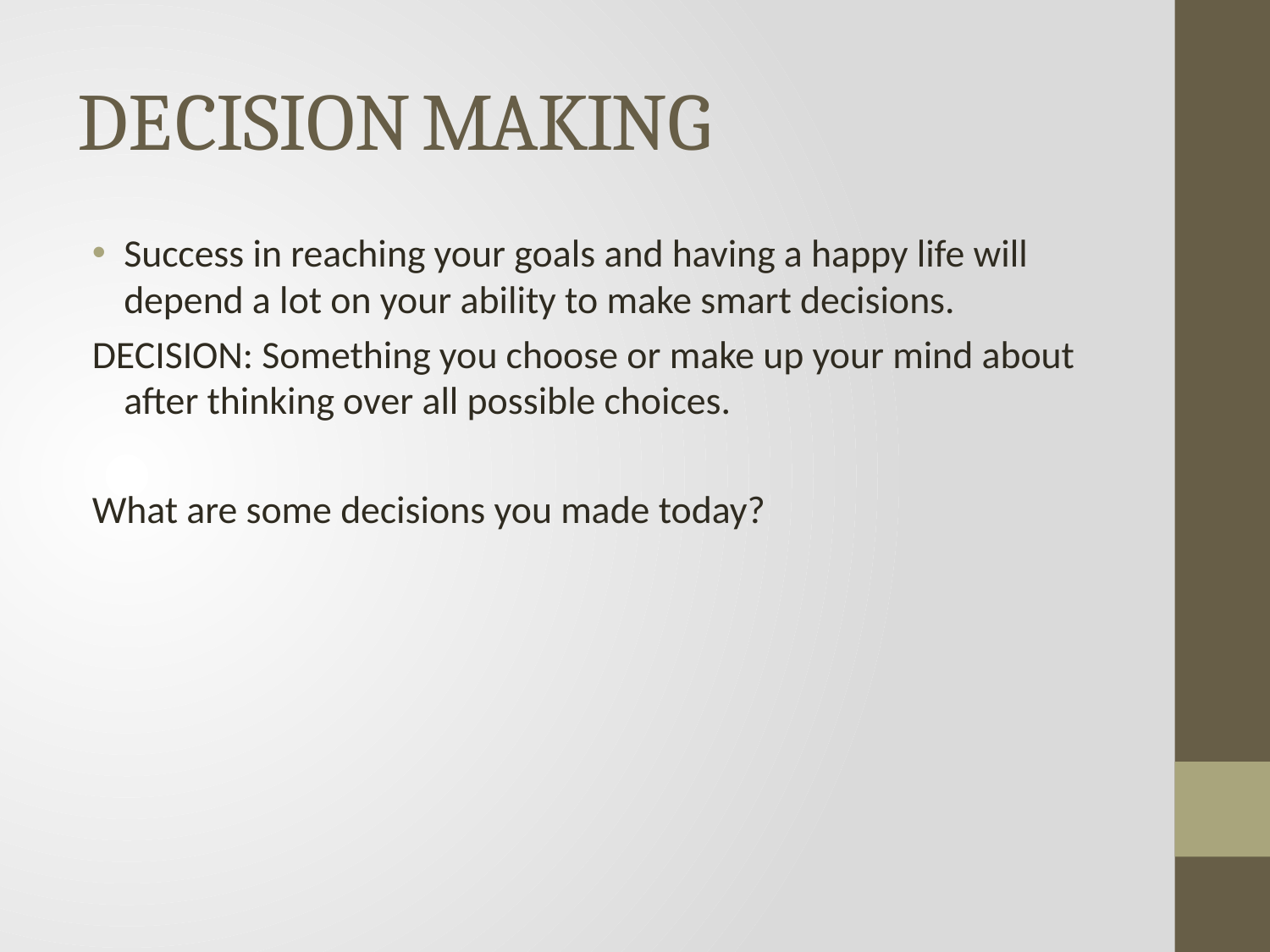

# DECISION MAKING
Success in reaching your goals and having a happy life will depend a lot on your ability to make smart decisions.
DECISION: Something you choose or make up your mind about after thinking over all possible choices.

What are some decisions you made today?